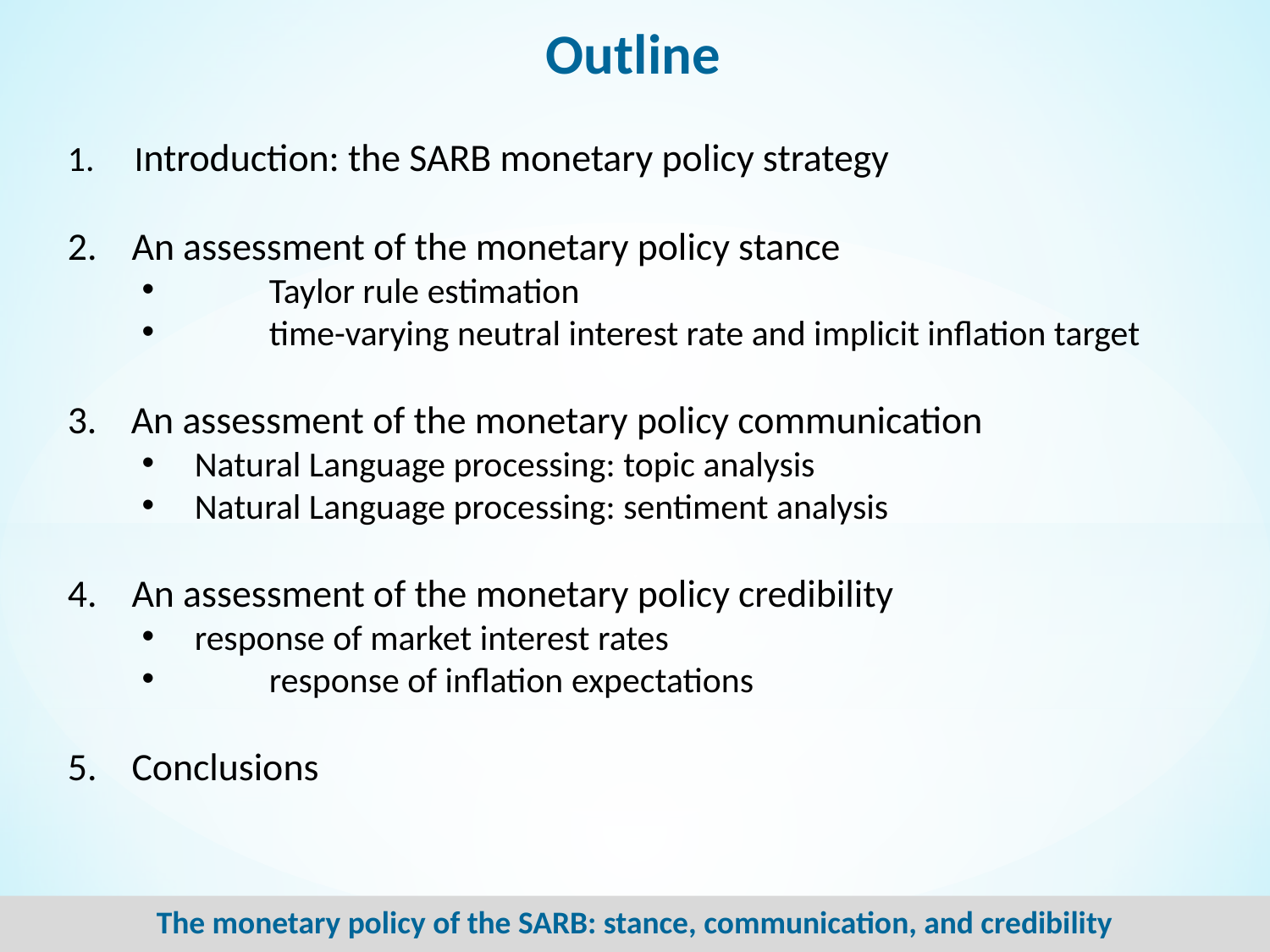

Outline
1.     Introduction: the SARB monetary policy strategy

2.    An assessment of the monetary policy stance
	Taylor rule estimation
	time-varying neutral interest rate and implicit inflation target

An assessment of the monetary policy communication
     Natural Language processing: topic analysis
     Natural Language processing: sentiment analysis

4.    An assessment of the monetary policy credibility
     response of market interest rates
	response of inflation expectations

5.    Conclusions
The monetary policy of the SARB: stance, communication, and credibility